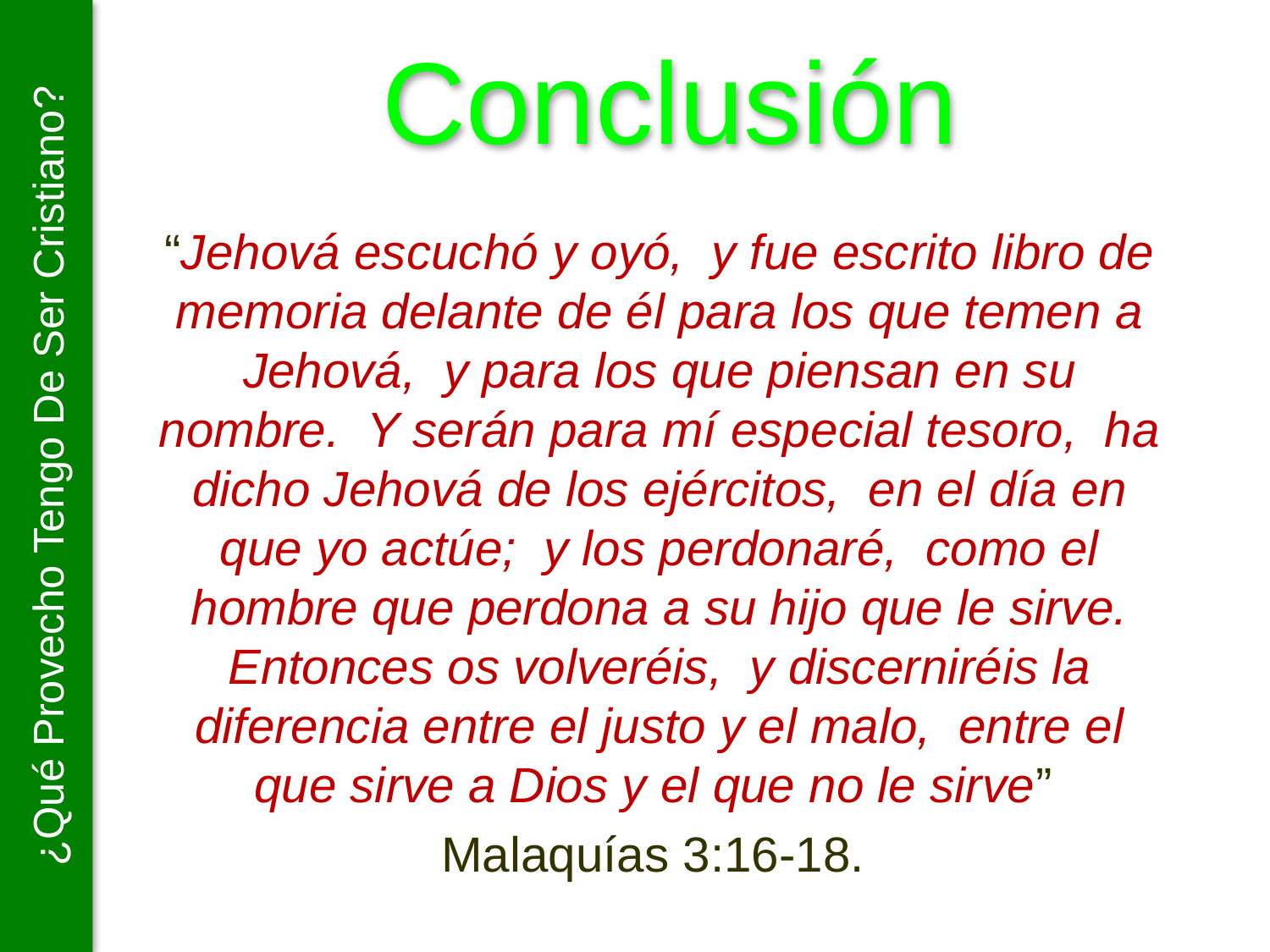

# Conclusión
“Jehová escuchó y oyó,  y fue escrito libro de memoria delante de él para los que temen a Jehová,  y para los que piensan en su nombre.  Y serán para mí especial tesoro,  ha dicho Jehová de los ejércitos,  en el día en que yo actúe;  y los perdonaré,  como el hombre que perdona a su hijo que le sirve. Entonces os volveréis,  y discerniréis la diferencia entre el justo y el malo,  entre el que sirve a Dios y el que no le sirve”
Malaquías 3:16-18.
¿Qué Provecho Tengo De Ser Cristiano?